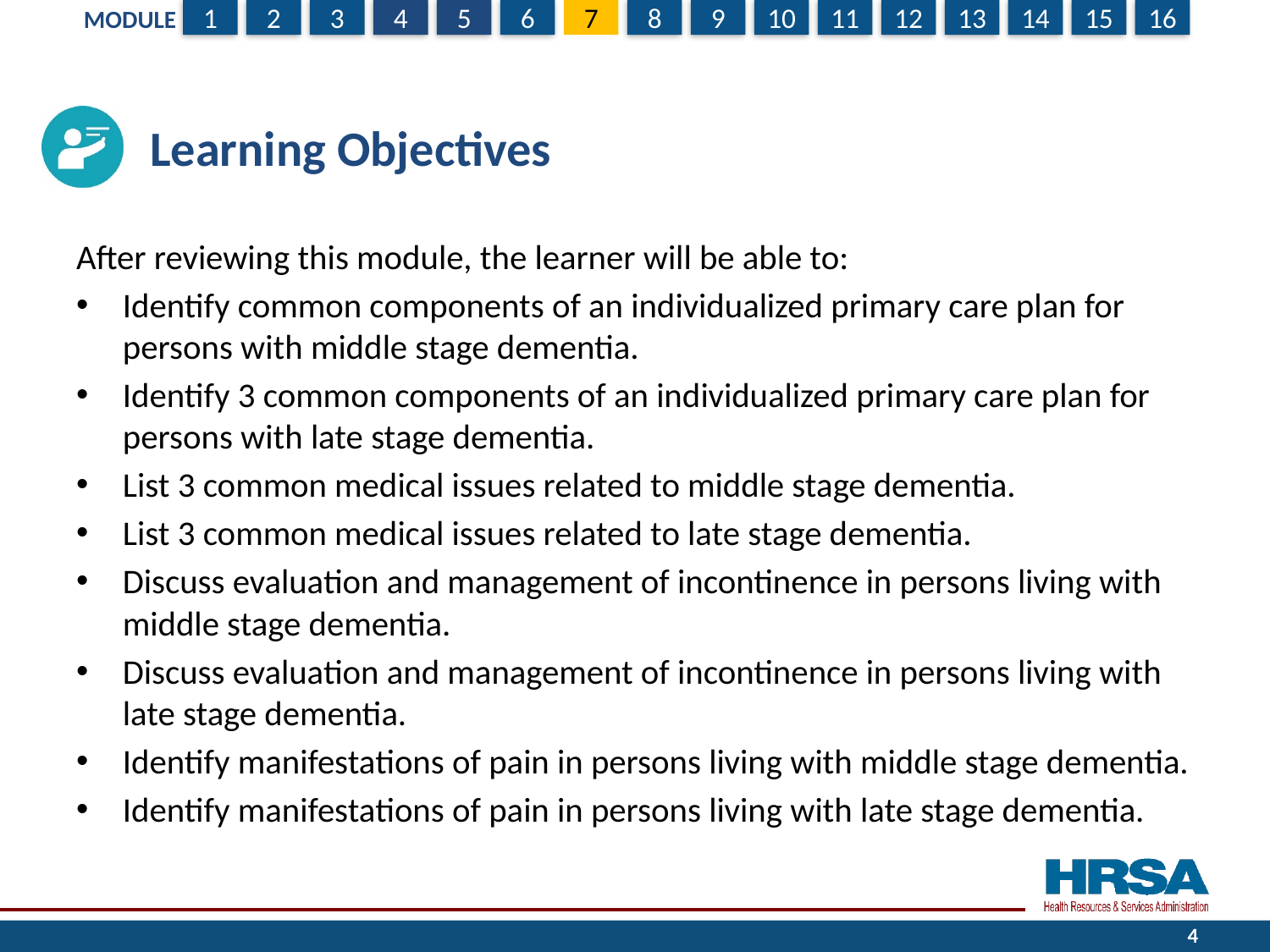

# Learning Objectives
After reviewing this module, the learner will be able to:
Identify common components of an individualized primary care plan for persons with middle stage dementia.
Identify 3 common components of an individualized primary care plan for persons with late stage dementia.
List 3 common medical issues related to middle stage dementia.
List 3 common medical issues related to late stage dementia.
Discuss evaluation and management of incontinence in persons living with middle stage dementia.
Discuss evaluation and management of incontinence in persons living with late stage dementia.
Identify manifestations of pain in persons living with middle stage dementia.
Identify manifestations of pain in persons living with late stage dementia.